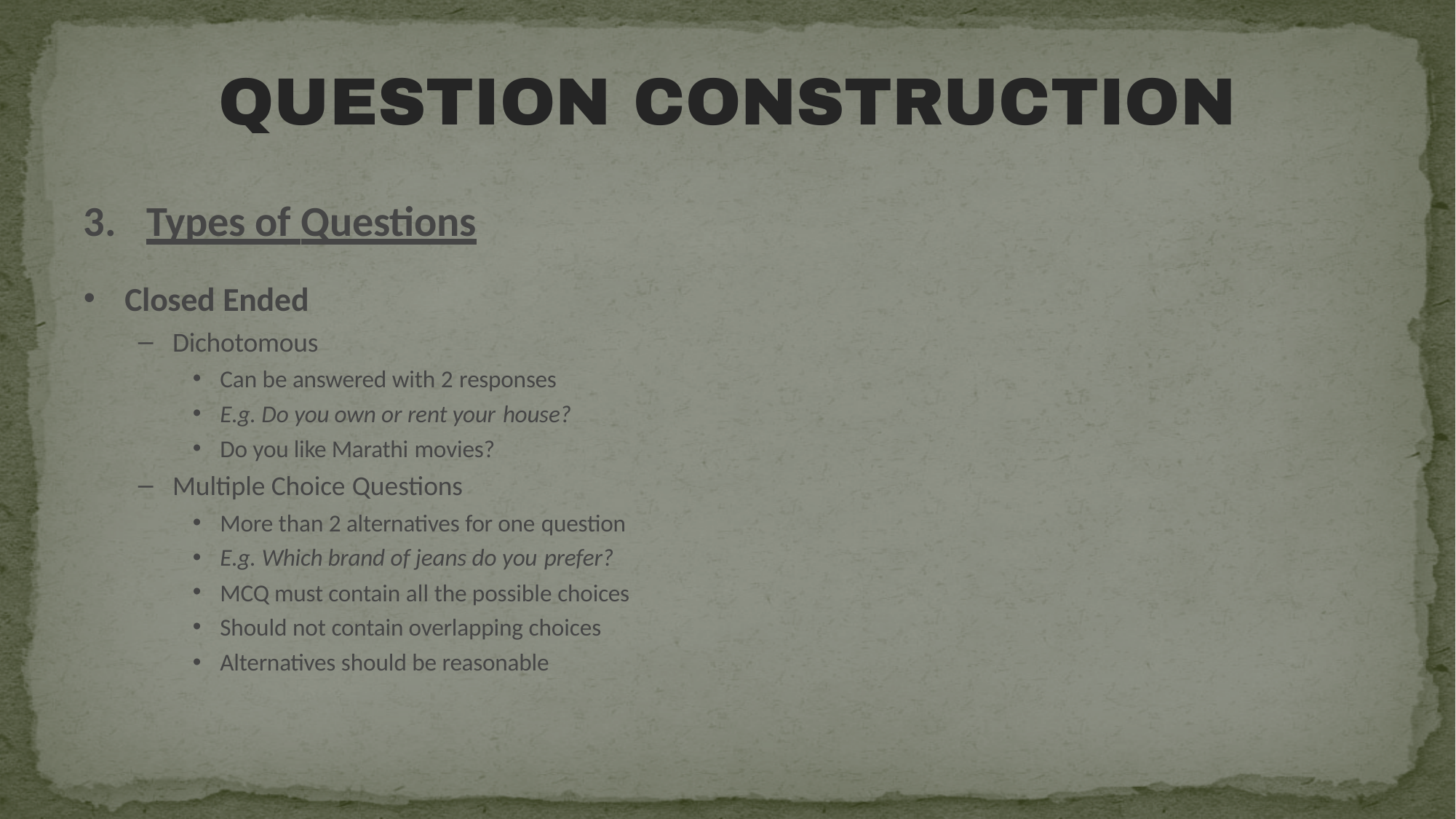

# QUESTION CONSTRUCTION
3.	Types of Questions
Closed Ended
Dichotomous
Can be answered with 2 responses
E.g. Do you own or rent your house?
Do you like Marathi movies?
Multiple Choice Questions
More than 2 alternatives for one question
E.g. Which brand of jeans do you prefer?
MCQ must contain all the possible choices
Should not contain overlapping choices
Alternatives should be reasonable